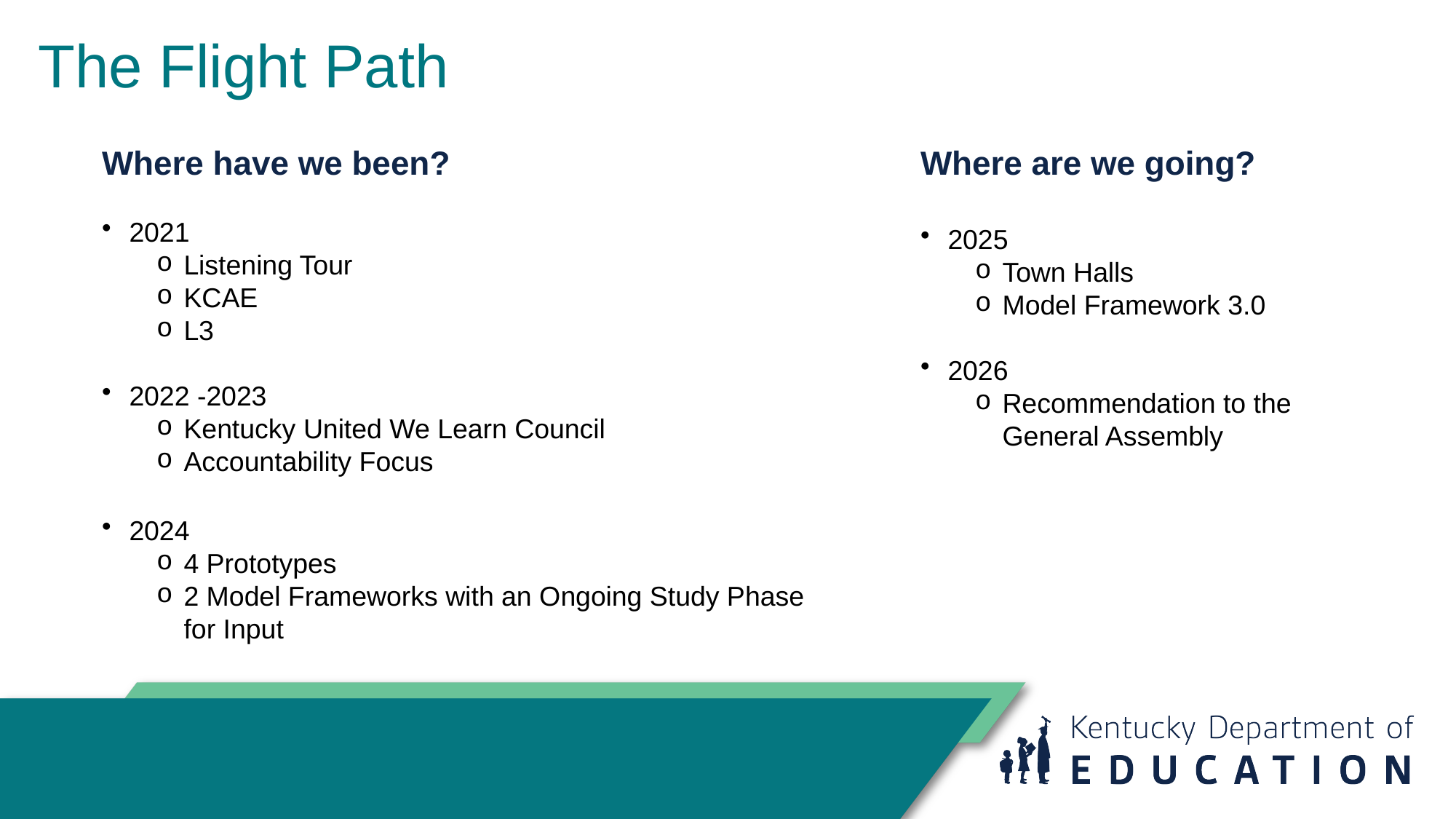

# The Flight Path
Where have we been?
2021
Listening Tour
KCAE
L3
2022 -2023
Kentucky United We Learn Council
Accountability Focus
2024
4 Prototypes
2 Model Frameworks with an Ongoing Study Phase for Input
Where are we going?​

2025​
Town Halls​
Model Framework 3.0​

2026 ​
Recommendation to the General Assembly​